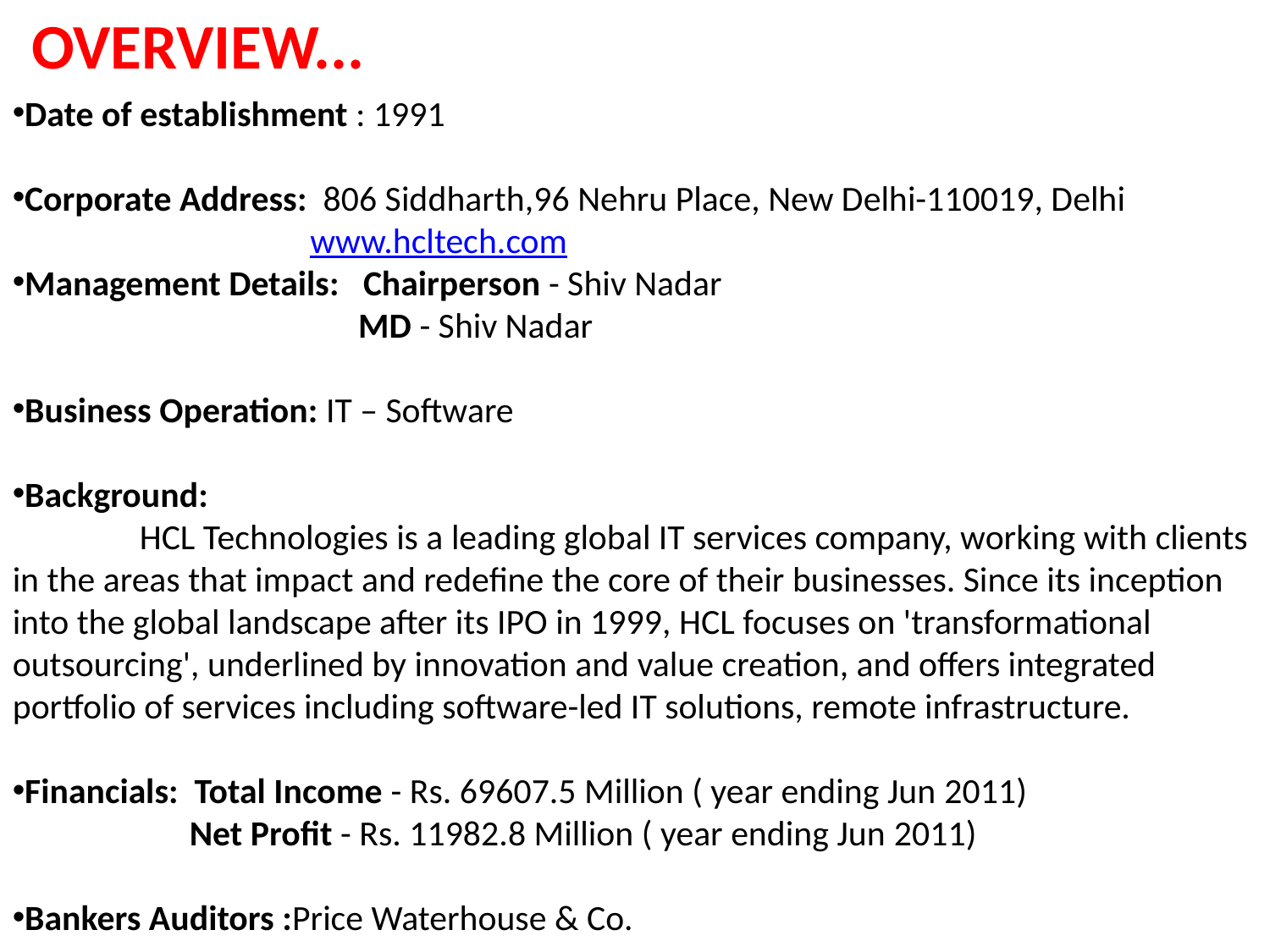

OVERVIEW...
Date of establishment : 1991

Corporate Address:  806 Siddharth,96 Nehru Place, New Delhi-110019, Delhi
                                     www.hcltech.com
Management Details:   Chairperson - Shiv Nadar 
                                           MD - Shiv Nadar

Business Operation: IT – Software

Background:
	HCL Technologies is a leading global IT services company, working with clients in the areas that impact and redefine the core of their businesses. Since its inception into the global landscape after its IPO in 1999, HCL focuses on 'transformational outsourcing', underlined by innovation and value creation, and offers integrated portfolio of services including software-led IT solutions, remote infrastructure.

Financials:  Total Income - Rs. 69607.5 Million ( year ending Jun 2011) 
                      Net Profit - Rs. 11982.8 Million ( year ending Jun 2011)

Bankers Auditors :Price Waterhouse & Co.